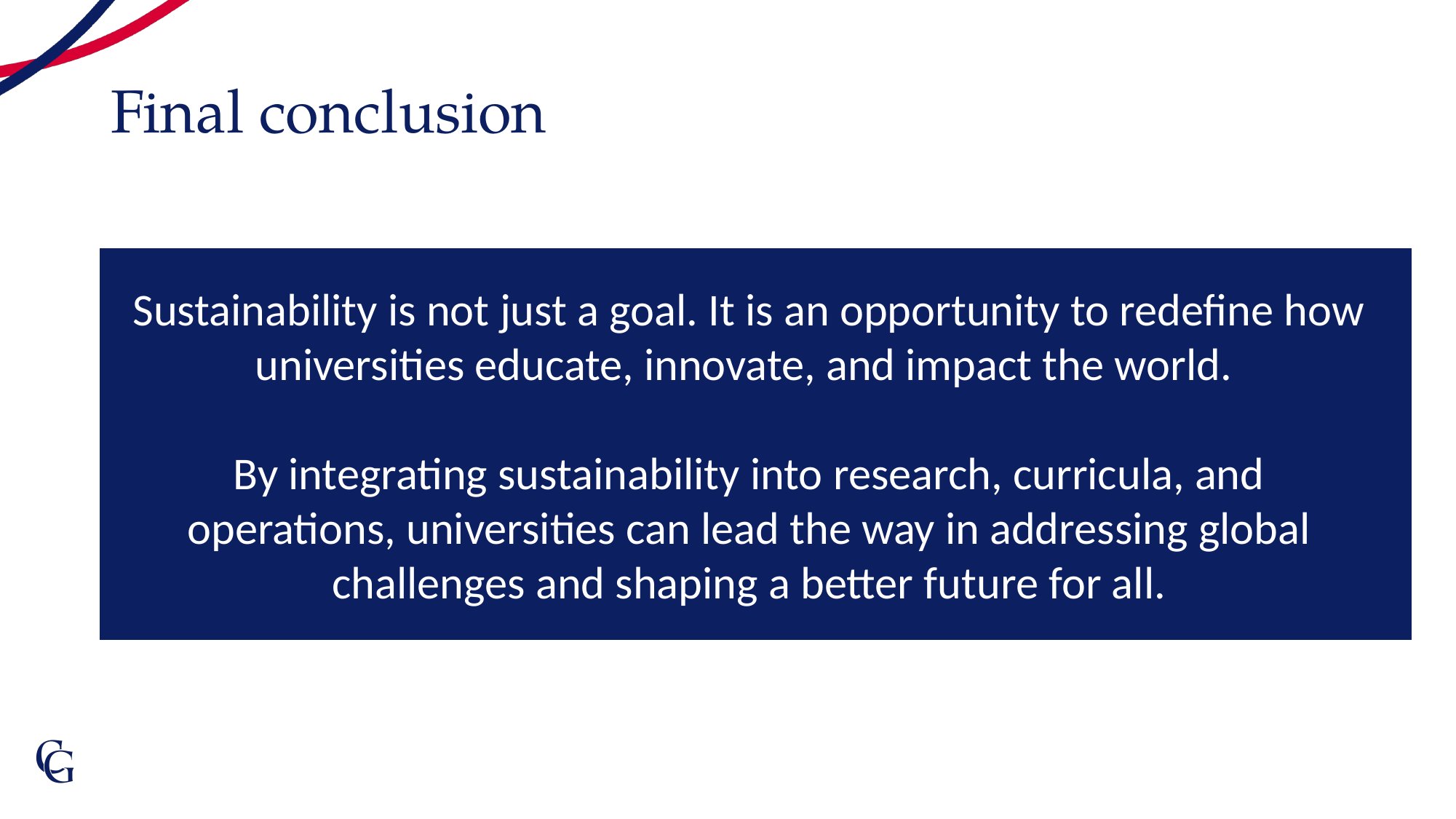

# Final conclusion
Sustainability is not just a goal. It is an opportunity to redefine how universities educate, innovate, and impact the world.

By integrating sustainability into research, curricula, and operations, universities can lead the way in addressing global challenges and shaping a better future for all.